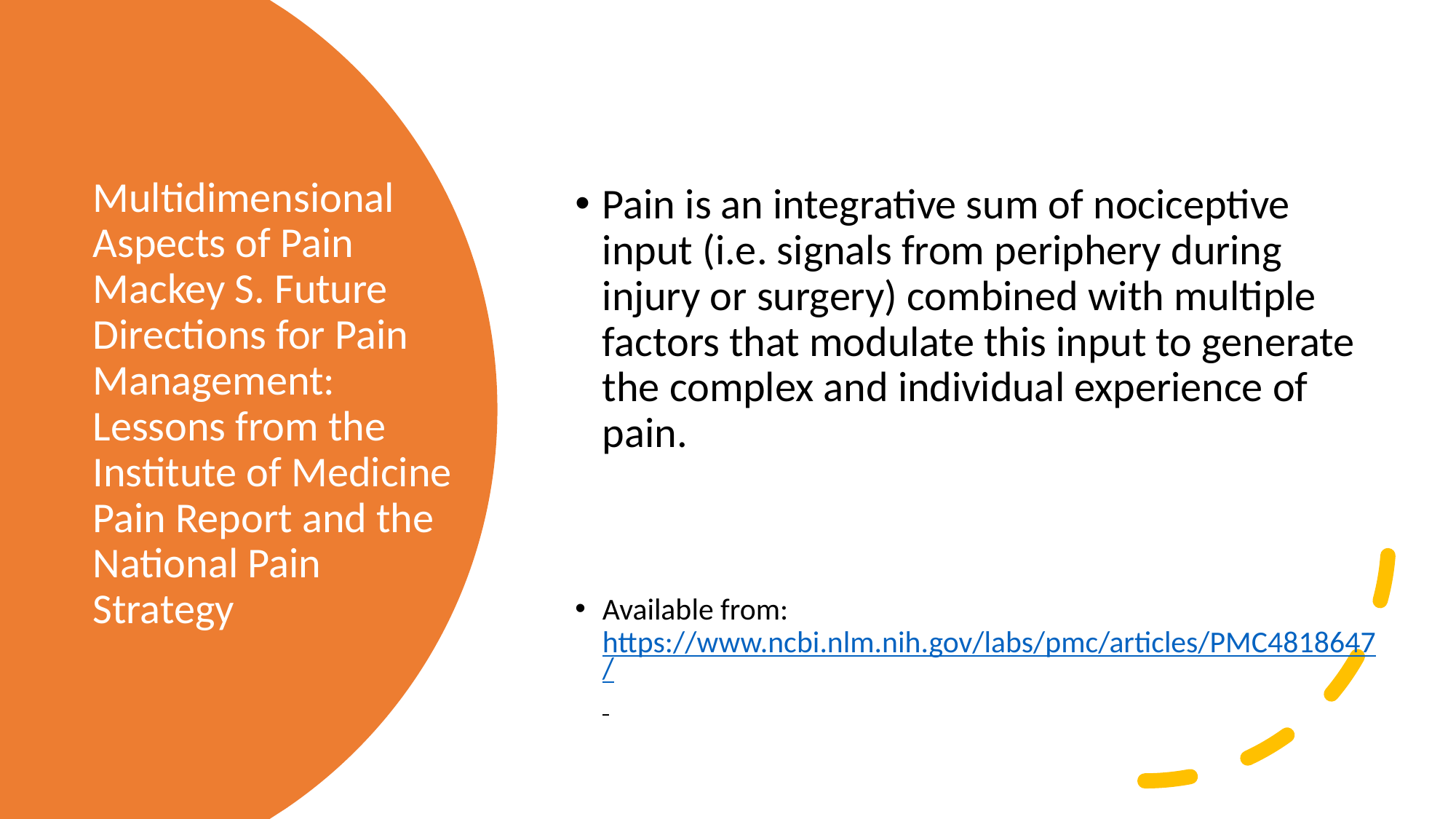

Pain is an integrative sum of nociceptive input (i.e. signals from periphery during injury or surgery) combined with multiple factors that modulate this input to generate the complex and individual experience of pain.

Available from: https://www.ncbi.nlm.nih.gov/labs/pmc/articles/PMC4818647/
# Multidimensional Aspects of Pain Mackey S. Future Directions for Pain Management: Lessons from the Institute of Medicine Pain Report and the National Pain Strategy